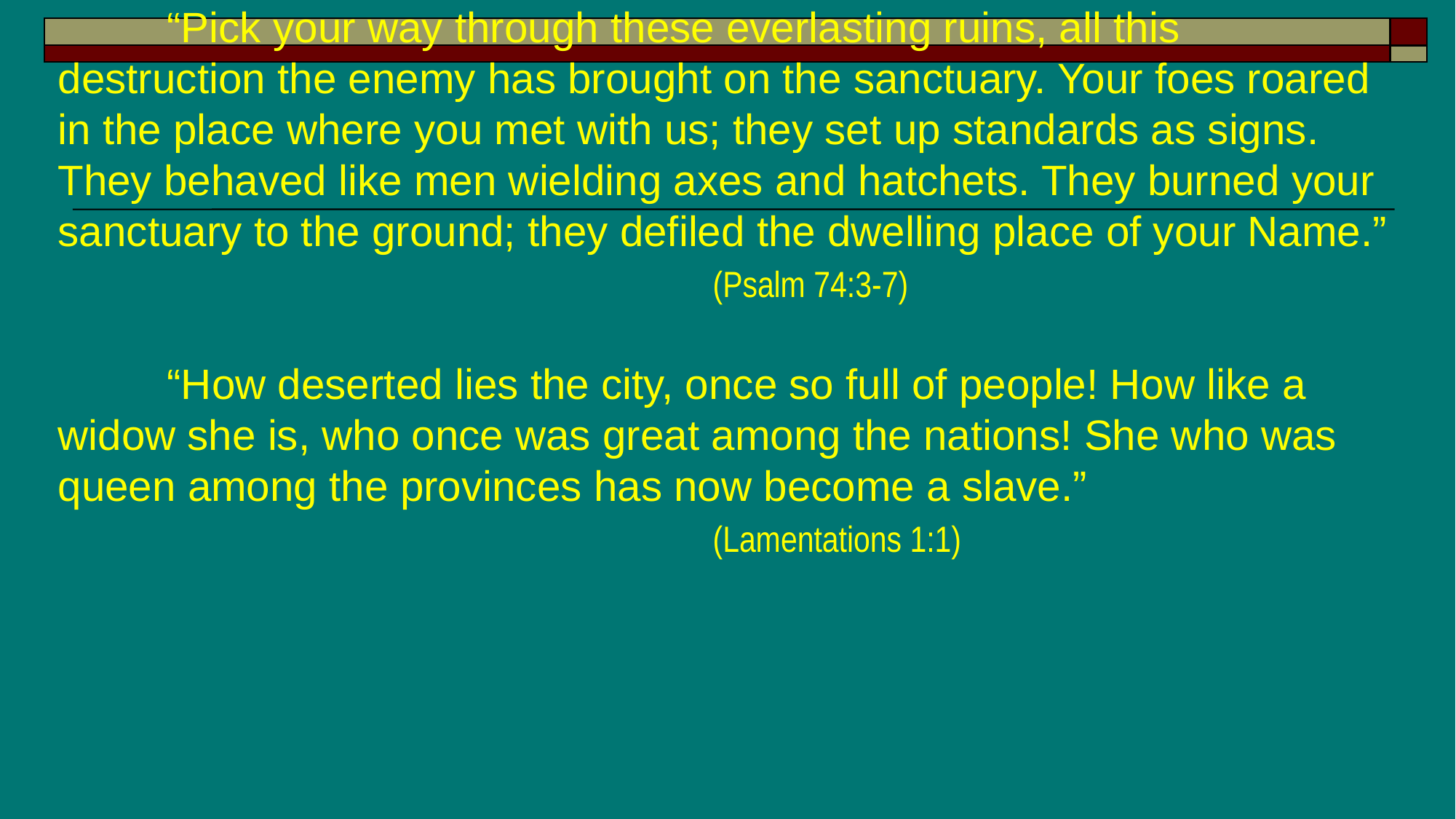

# “Pick your way through these everlasting ruins, all this destruction the enemy has brought on the sanctuary. Your foes roared in the place where you met with us; they set up standards as signs. They behaved like men wielding axes and hatchets. They burned your sanctuary to the ground; they defiled the dwelling place of your Name.” (Psalm 74:3-7) “How deserted lies the city, once so full of people! How like a widow she is, who once was great among the nations! She who was queen among the provinces has now become a slave.” (Lamentations 1:1)